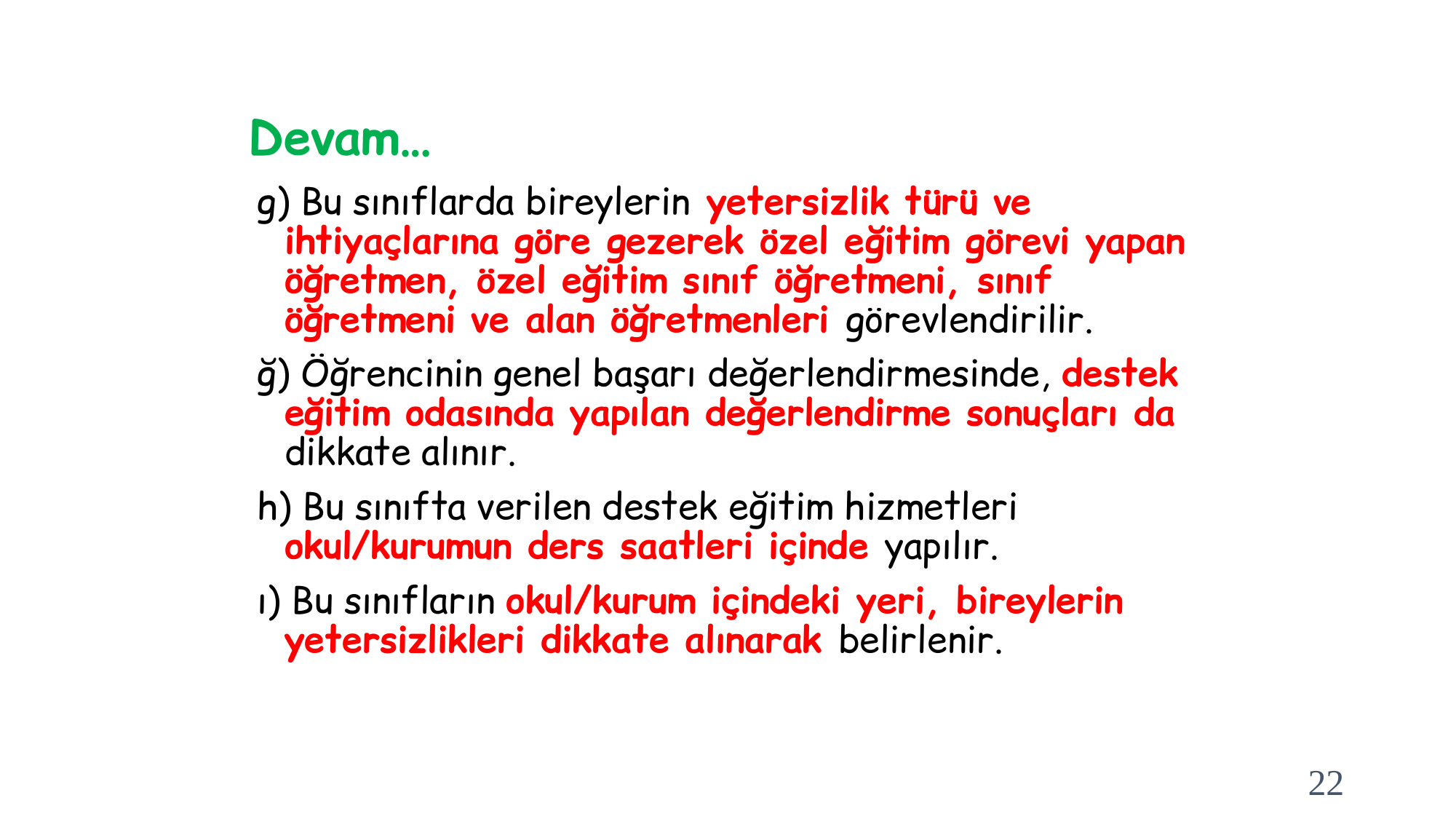

# Devam…
g) Bu sınıflarda bireylerin yetersizlik türü ve ihtiyaçlarına göre gezerek özel eğitim görevi yapan öğretmen, özel eğitim sınıf öğretmeni, sınıf öğretmeni ve alan öğretmenleri görevlendirilir.
ğ) Öğrencinin genel başarı değerlendirmesinde, destek eğitim odasında yapılan değerlendirme sonuçları da dikkate alınır.
h) Bu sınıfta verilen destek eğitim hizmetleri okul/kurumun ders saatleri içinde yapılır.
ı) Bu sınıfların okul/kurum içindeki yeri, bireylerin yetersizlikleri dikkate alınarak belirlenir.
22